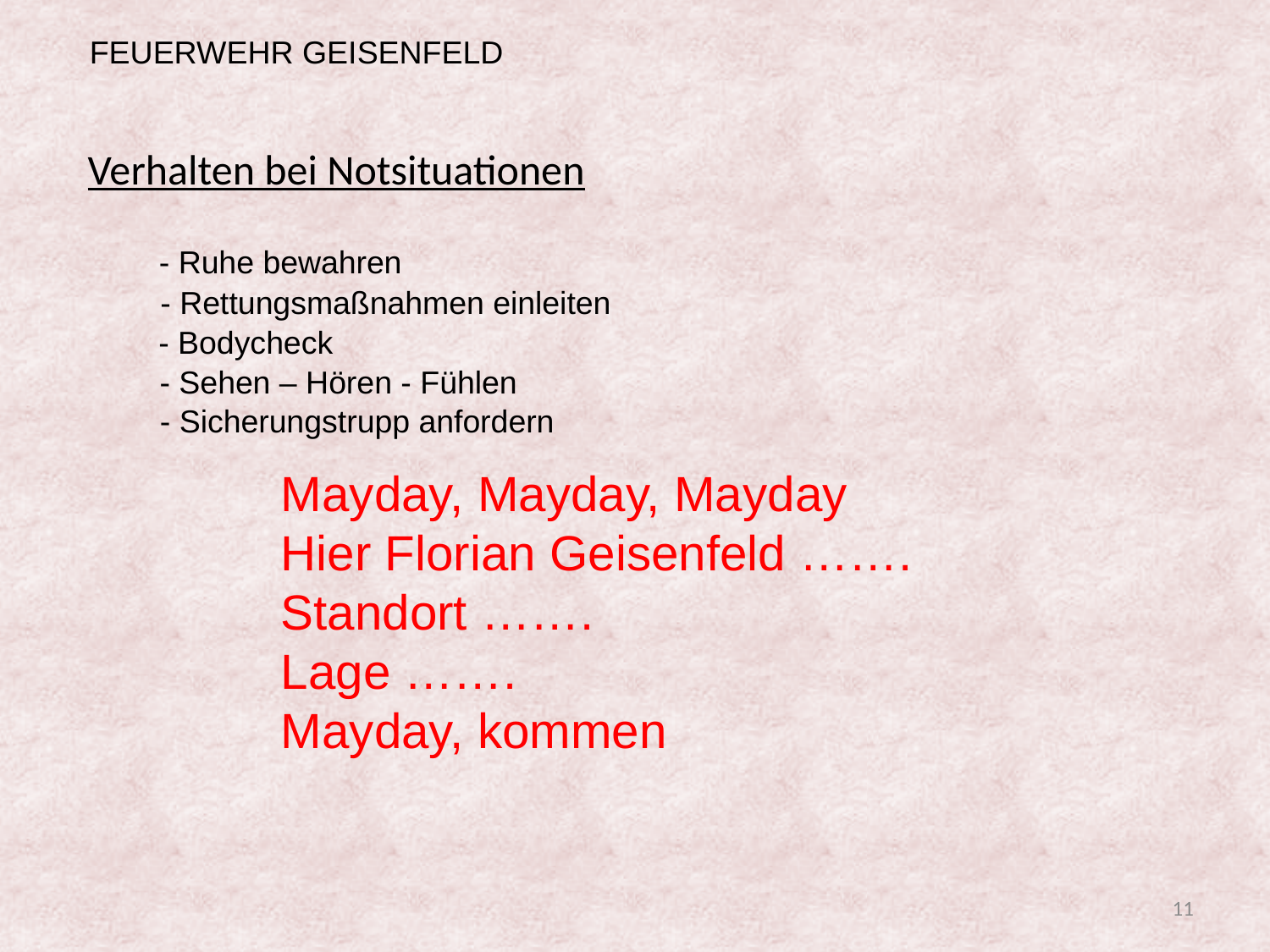

FEUERWEHR GEISENFELD
# Verhalten bei Notsituationen
- Ruhe bewahren
- Rettungsmaßnahmen einleiten
- Bodycheck
- Sehen – Hören - Fühlen
- Sicherungstrupp anfordern
Mayday, Mayday, Mayday
Hier Florian Geisenfeld …….
Standort …….
Lage …….
Mayday, kommen
11